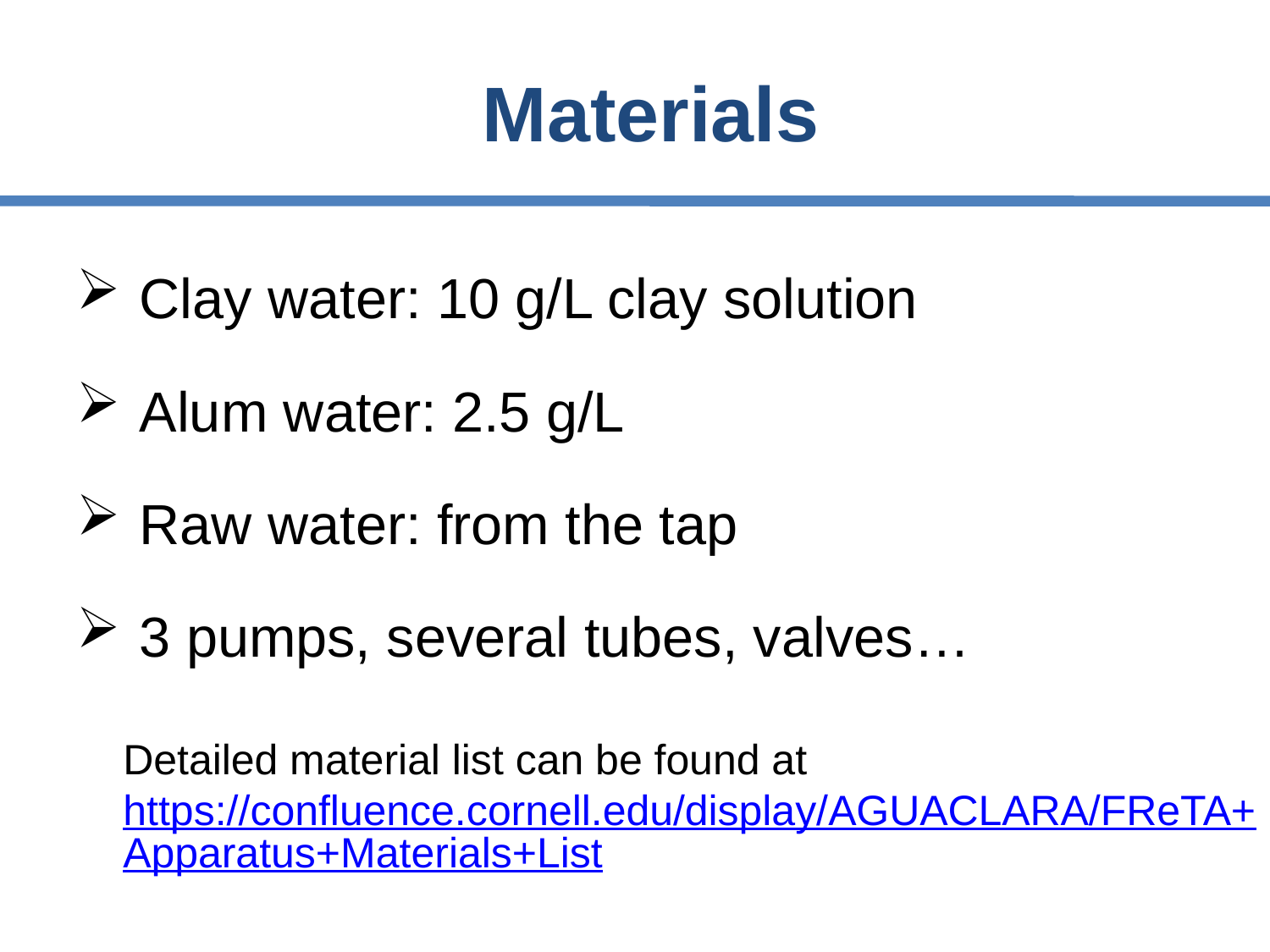

# Materials
 Clay water: 10 g/L clay solution
 Alum water: 2.5 g/L
 Raw water: from the tap
 3 pumps, several tubes, valves…
Detailed material list can be found at
https://confluence.cornell.edu/display/AGUACLARA/FReTA+Apparatus+Materials+List